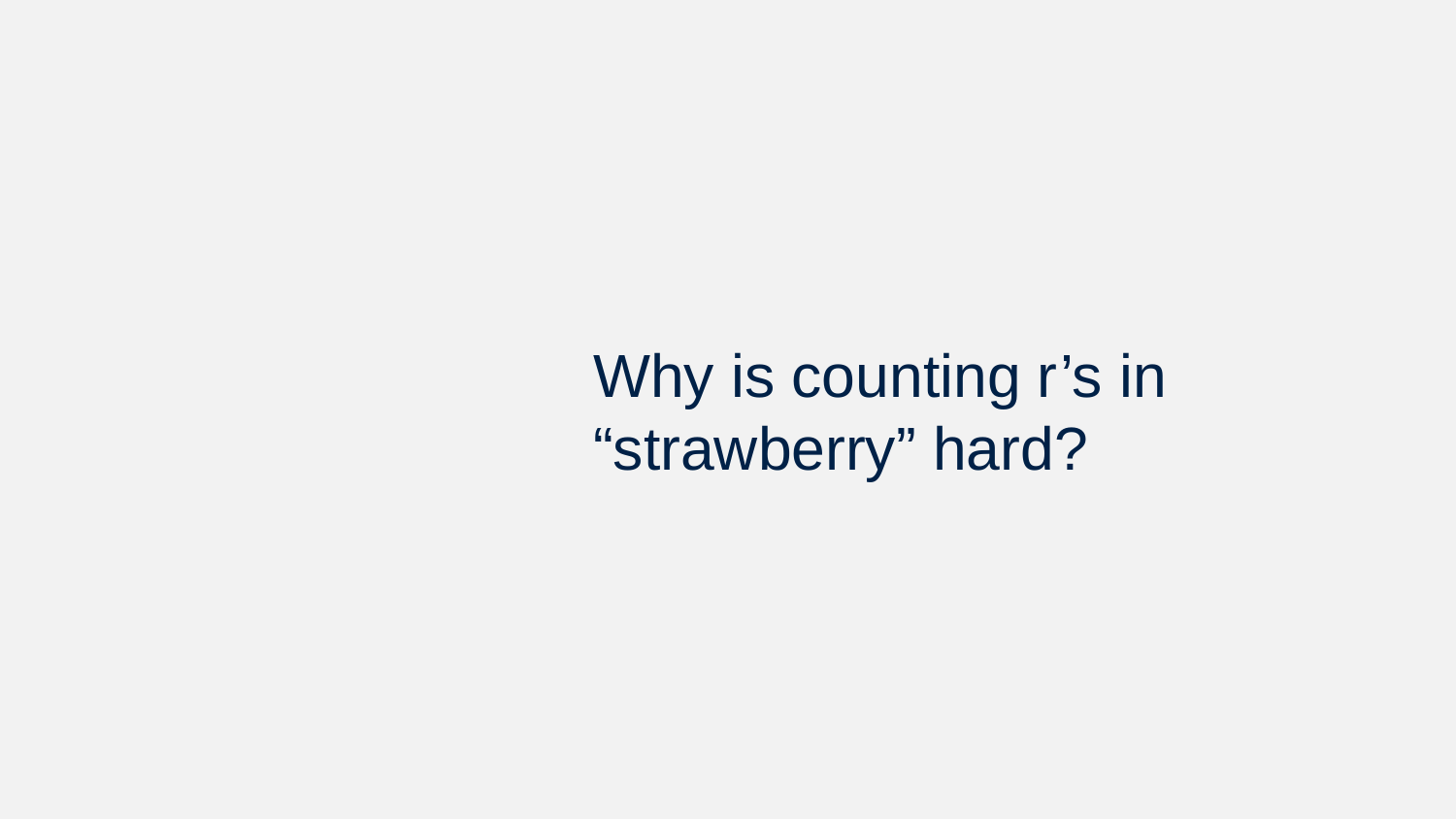

# Why is counting r’s in “strawberry” hard?